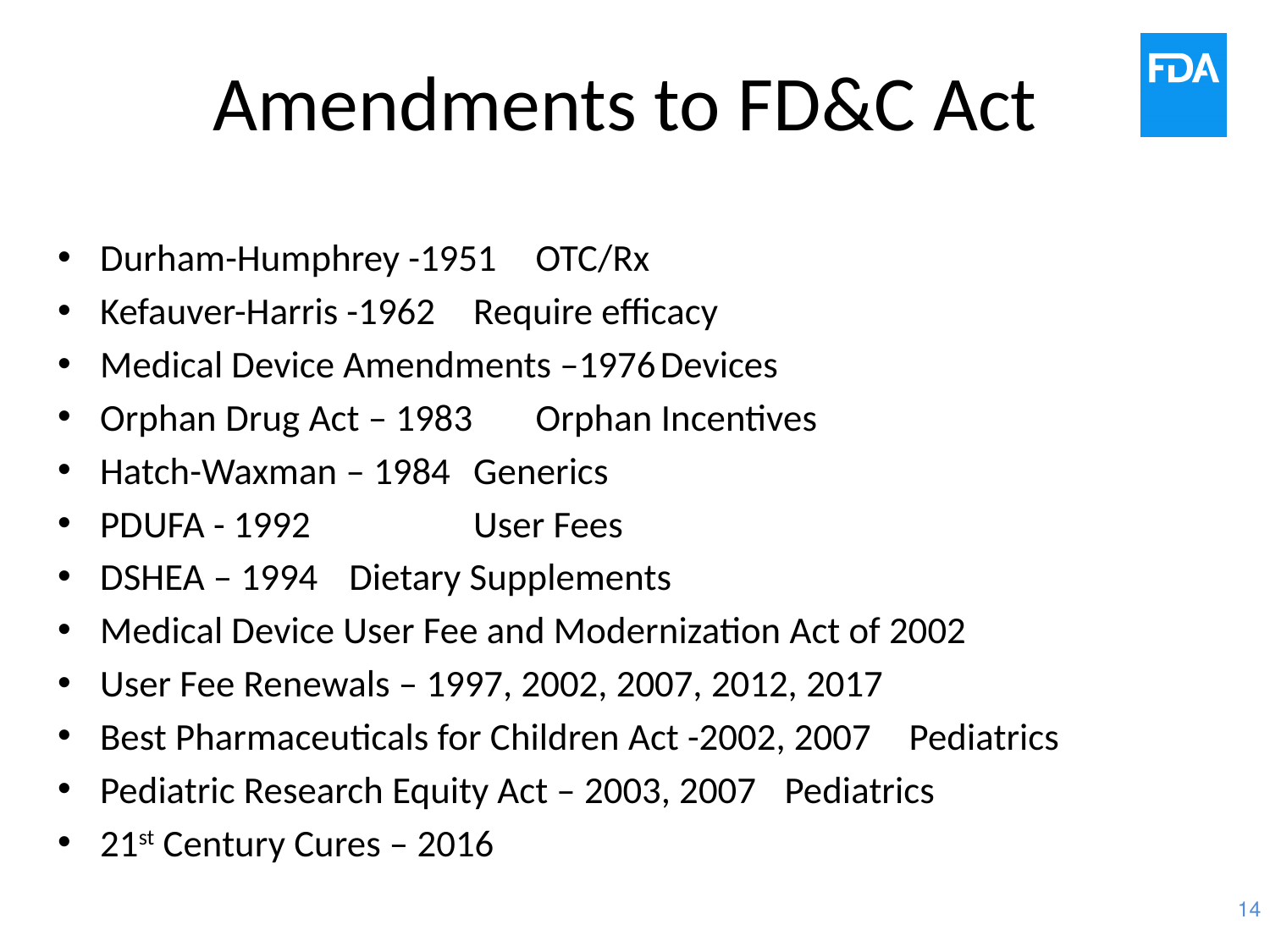

# Amendments to FD&C Act
Durham-Humphrey -1951					OTC/Rx
Kefauver-Harris -1962						Require efficacy
Medical Device Amendments –1976		Devices
Orphan Drug Act – 1983					Orphan Incentives
Hatch-Waxman – 1984						Generics
PDUFA - 1992            						User Fees
DSHEA – 1994								Dietary Supplements
Medical Device User Fee and Modernization Act of 2002
User Fee Renewals – 1997, 2002, 2007, 2012, 2017
Best Pharmaceuticals for Children Act -2002, 2007	Pediatrics
Pediatric Research Equity Act – 2003, 2007			Pediatrics
21st Century Cures – 2016